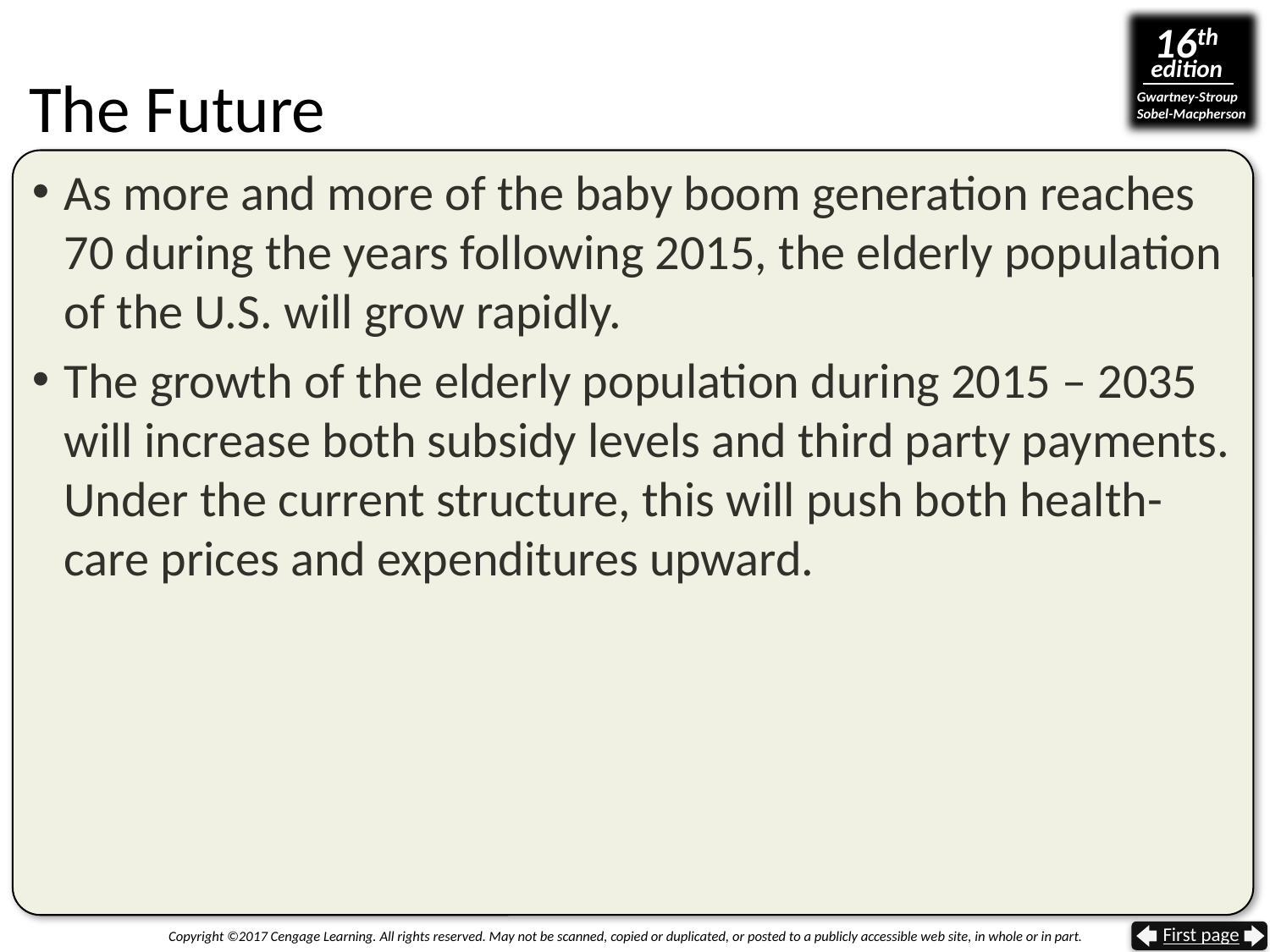

# The Future
As more and more of the baby boom generation reaches 70 during the years following 2015, the elderly population
of the U.S. will grow rapidly.
The growth of the elderly population during 2015 – 2035 will increase both subsidy levels and third party payments. Under the current structure, this will push both health-care prices and expenditures upward.